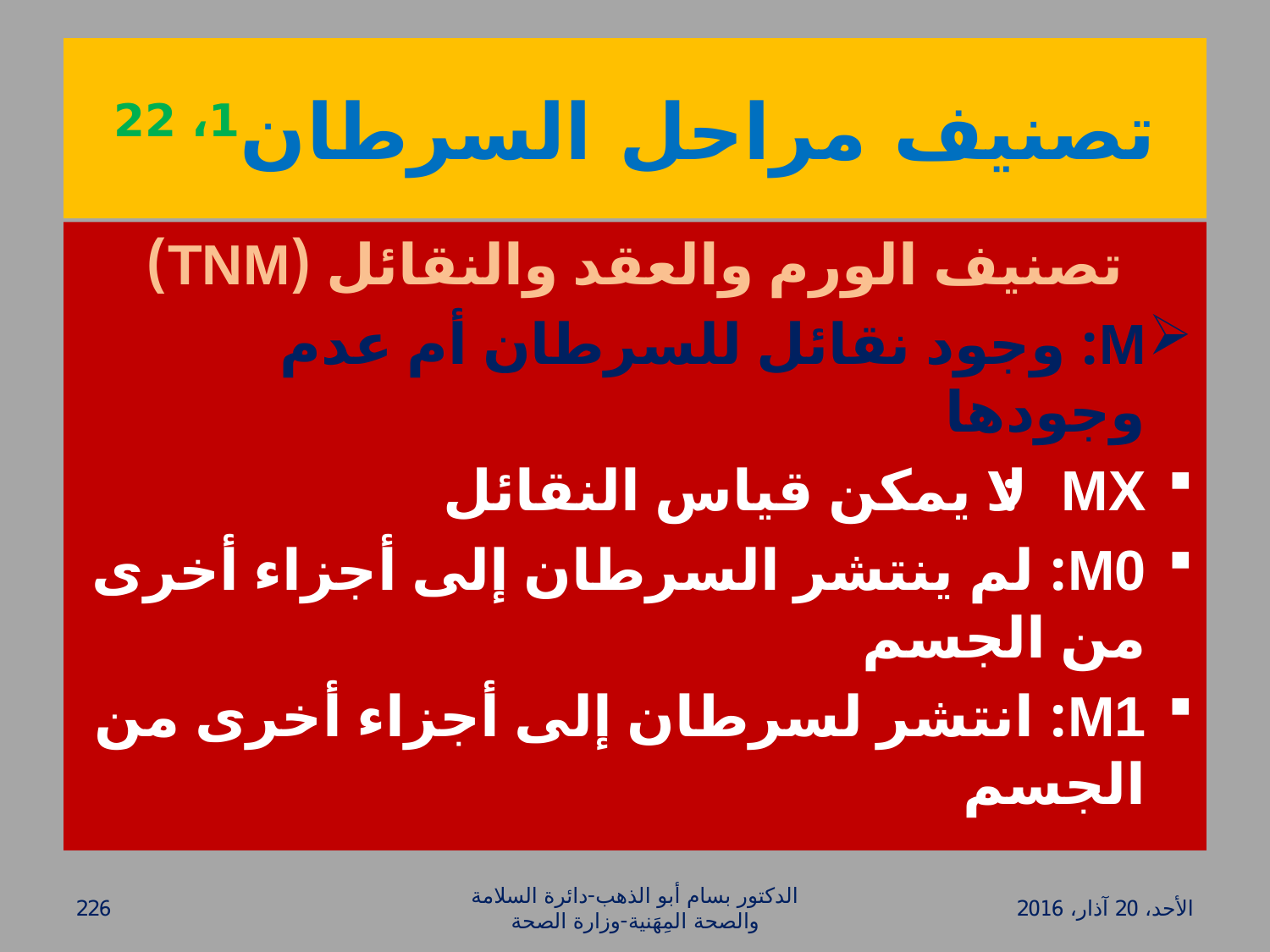

# تصنيف مراحل السرطان1، 22
تصنيف الورم والعقد والنقائل (TNM)
M: وجود نقائل للسرطان أم عدم وجودها
MX: لا يمكن قياس النقائل
M0: لم ينتشر السرطان إلى أجزاء أخرى من الجسم
M1: انتشر لسرطان إلى أجزاء أخرى من الجسم

226
الدكتور بسام أبو الذهب-دائرة السلامة والصحة المِهَنية-وزارة الصحة
الأحد، 20 آذار، 2016